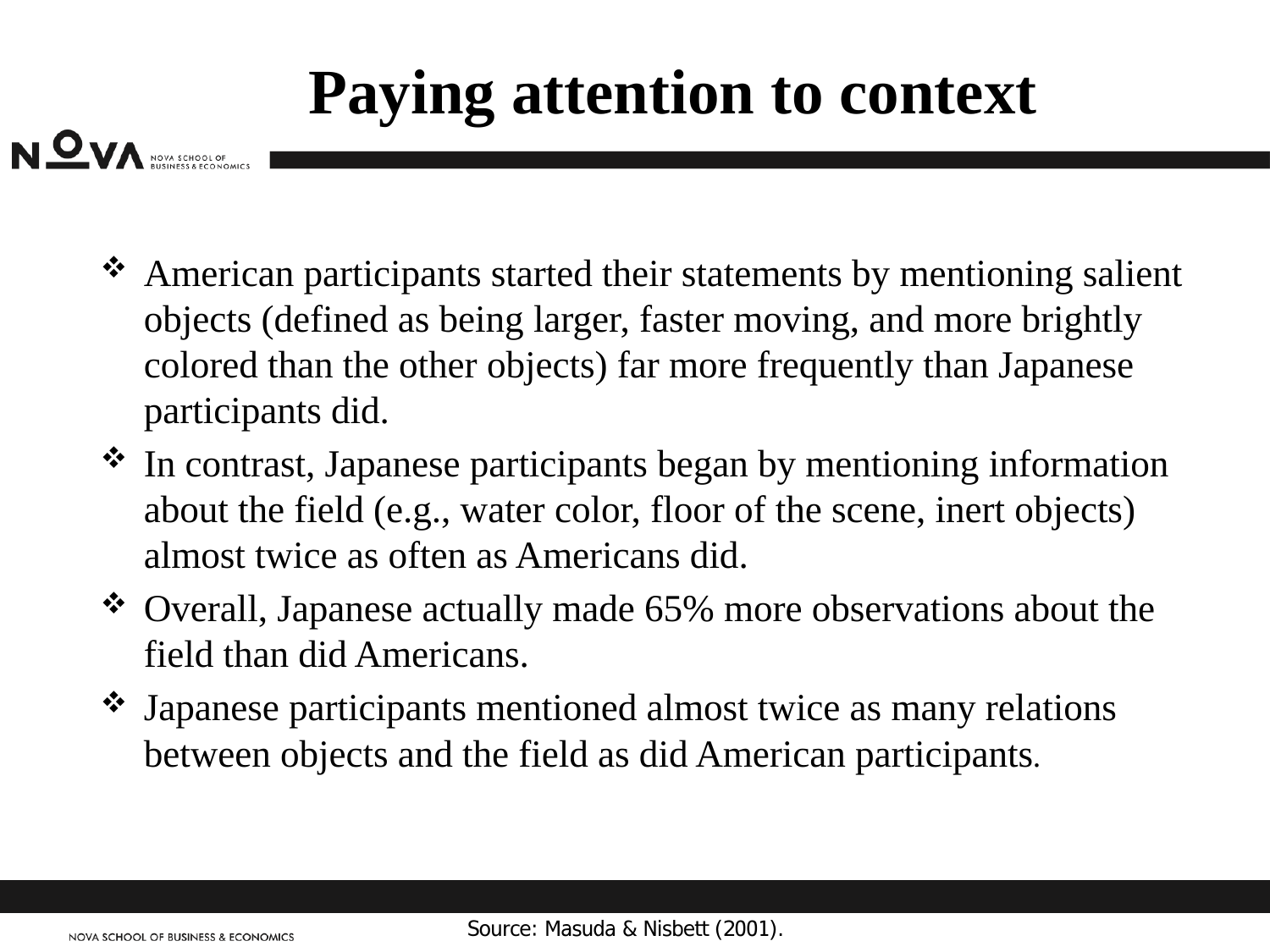

# Paying attention to context
American participants started their statements by mentioning salient objects (defined as being larger, faster moving, and more brightly colored than the other objects) far more frequently than Japanese participants did.
In contrast, Japanese participants began by mentioning information about the field (e.g., water color, floor of the scene, inert objects) almost twice as often as Americans did.
Overall, Japanese actually made 65% more observations about the field than did Americans.
Japanese participants mentioned almost twice as many relations between objects and the field as did American participants.
Source: Masuda & Nisbett (2001).